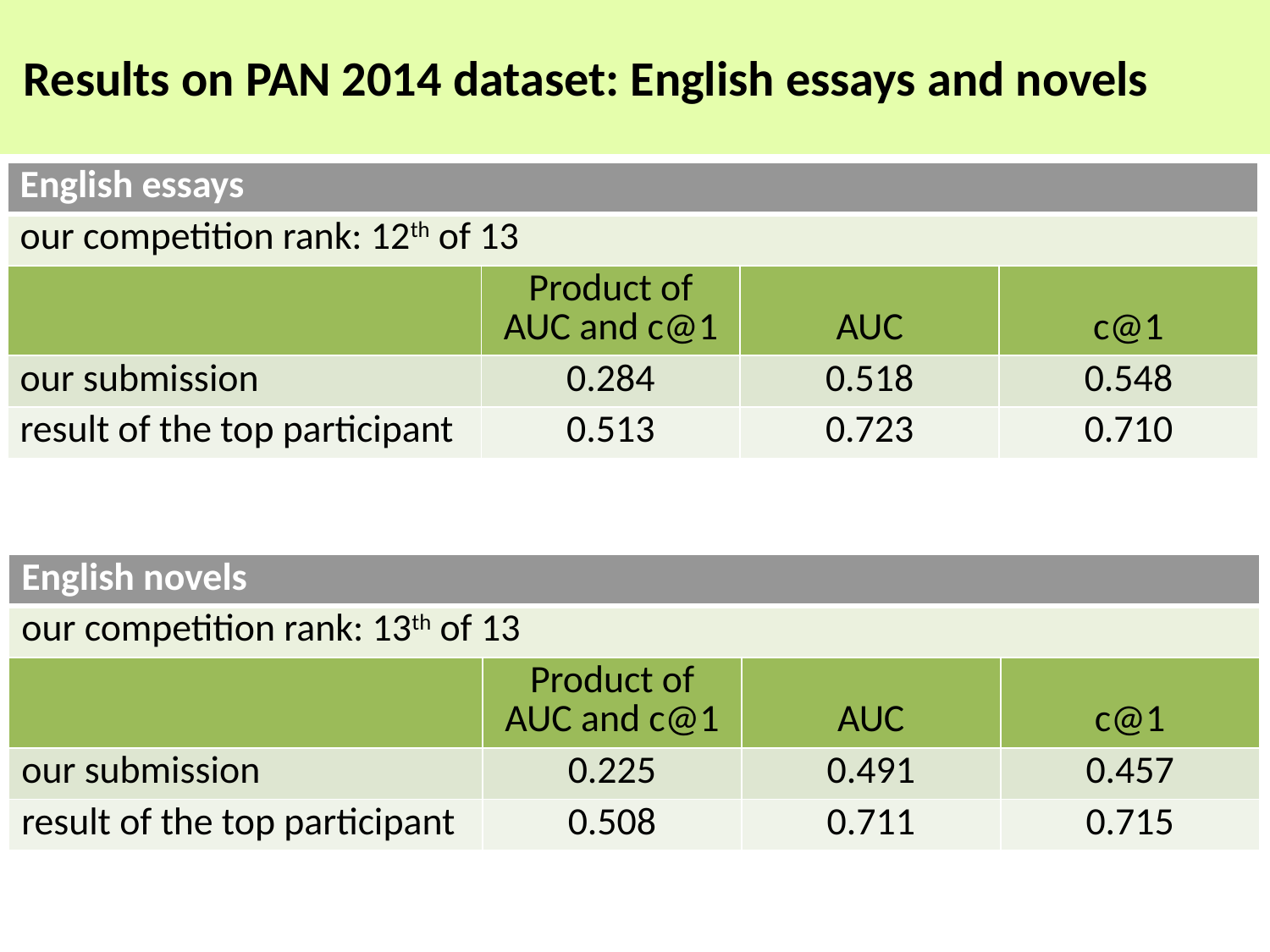

Results on PAN 2014 dataset: English essays and novels
| English essays |  |  |  |
| --- | --- | --- | --- |
| our competition rank: 12th of 13 |  |  |  |
|  | Product of AUC and c@1 | AUC | c@1 |
| our submission | 0.284 | 0.518 | 0.548 |
| result of the top participant | 0.513 | 0.723 | 0.710 |
| English novels |  |  |  |
| --- | --- | --- | --- |
| our competition rank: 13th of 13 |  |  |  |
|  | Product of AUC and c@1 | AUC | c@1 |
| our submission | 0.225 | 0.491 | 0.457 |
| result of the top participant | 0.508 | 0.711 | 0.715 |